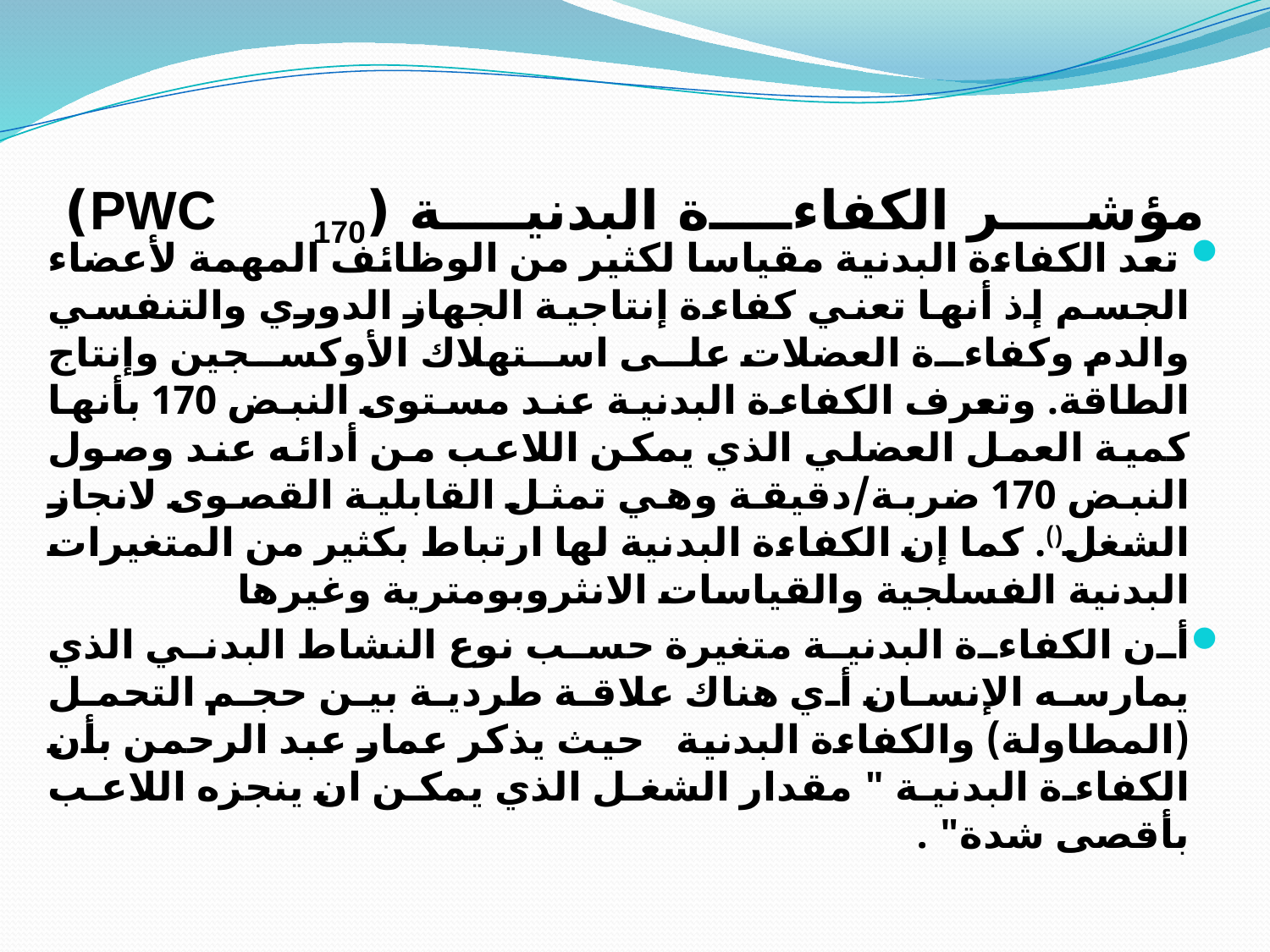

# مؤشر الكفاءة البدنية (PWC 170)
 تعد الكفاءة البدنية مقياسا لكثير من الوظائف المهمة لأعضاء الجسم إذ أنها تعني كفاءة إنتاجية الجهاز الدوري والتنفسي والدم وكفاءة العضلات على استهلاك الأوكسجين وإنتاج الطاقة. وتعرف الكفاءة البدنية عند مستوى النبض 170 بأنها كمية العمل العضلي الذي يمكن اللاعب من أدائه عند وصول النبض 170 ضربة/دقيقة وهي تمثل القابلية القصوى لانجاز الشغل(). كما إن الكفاءة البدنية لها ارتباط بكثير من المتغيرات البدنية الفسلجية والقياسات الانثروبومترية وغيرها
أن الكفاءة البدنية متغيرة حسب نوع النشاط البدني الذي يمارسه الإنسان أي هناك علاقة طردية بين حجم التحمل (المطاولة) والكفاءة البدنية   حيث يذكر عمار عبد الرحمن بأن الكفاءة البدنية " مقدار الشغل الذي يمكن ان ينجزه اللاعب بأقصى شدة" .